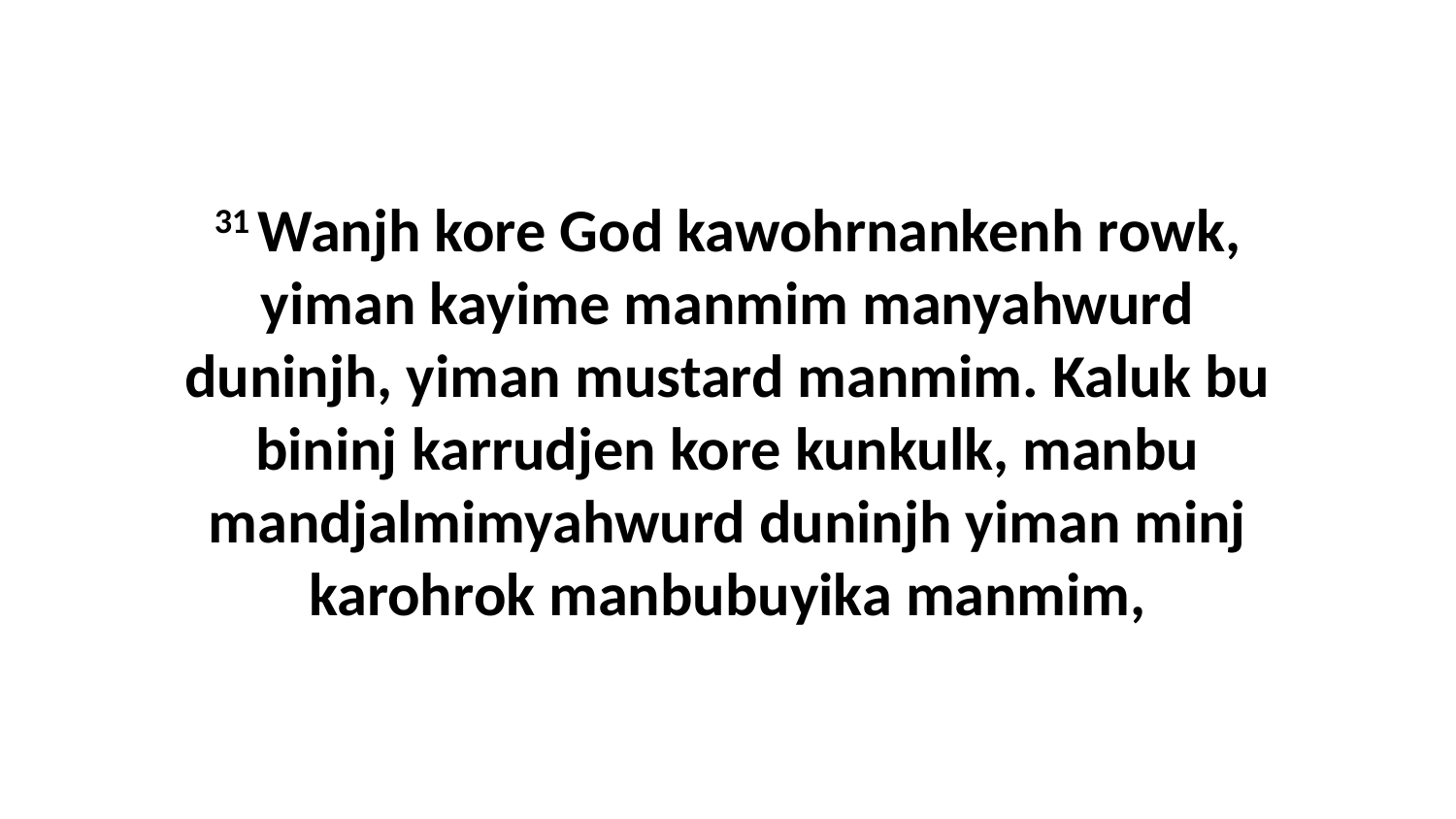

31 Wanjh kore God kawohrnankenh rowk, yiman kayime manmim manyahwurd duninjh, yiman mustard manmim. Kaluk bu bininj karrudjen kore kunkulk, manbu mandjalmimyahwurd duninjh yiman minj karohrok manbubuyika manmim,